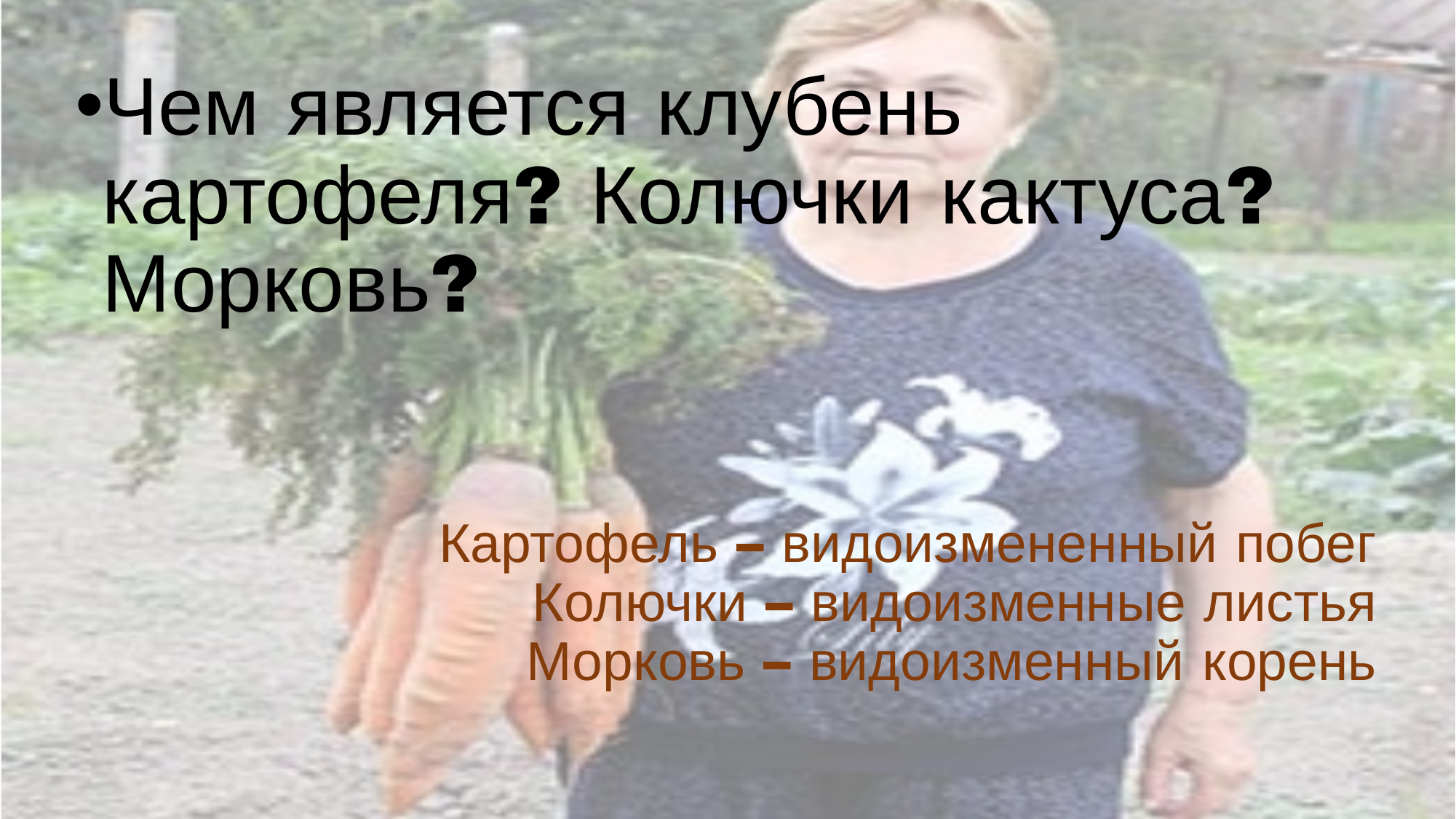

Чем является клубень картофеля? Колючки кактуса? Морковь?
# Картофель – видоизмененный побег Колючки – видоизменные листья Морковь – видоизменный корень